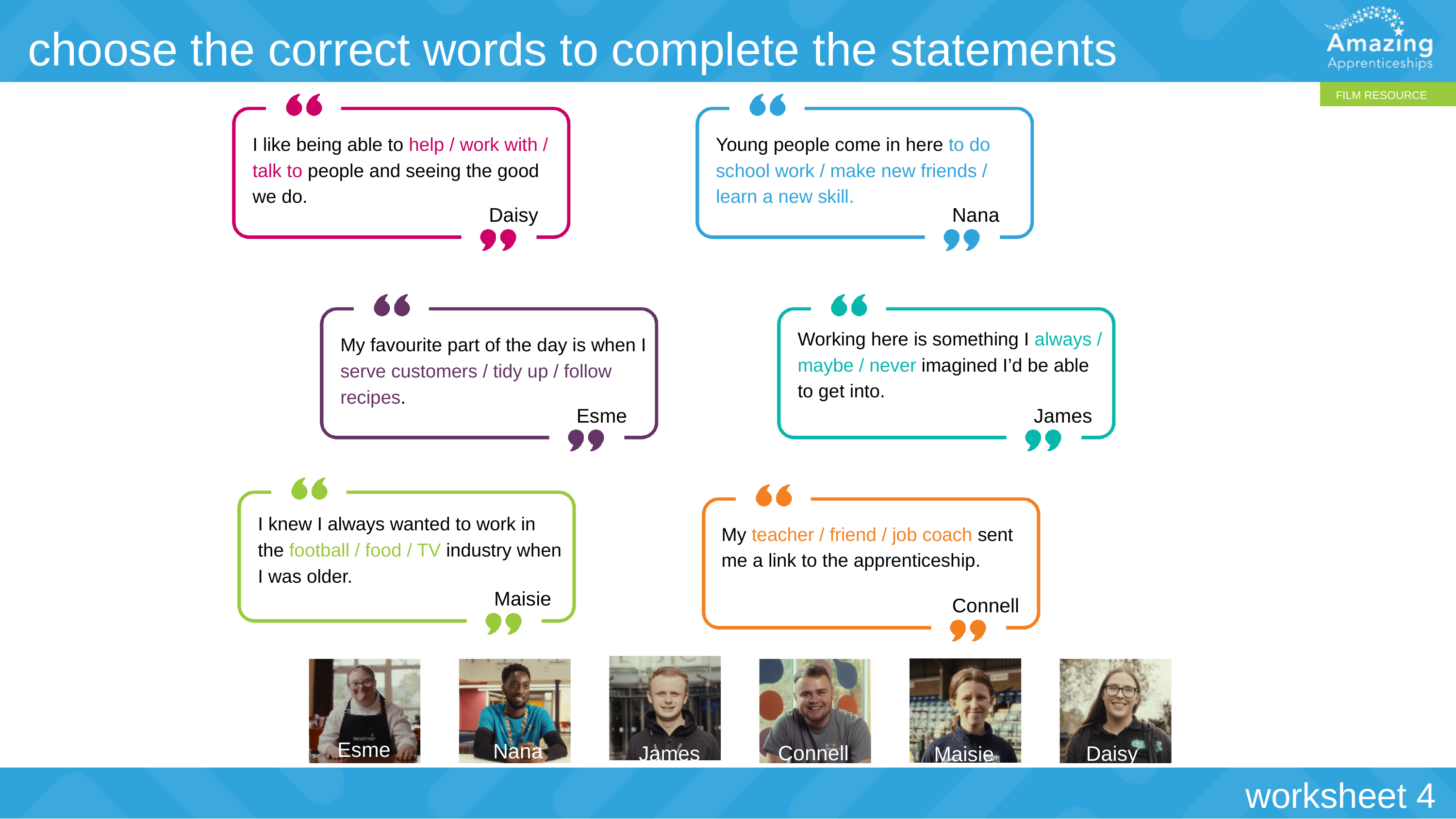

choose the correct words to complete the statements

FILM RESOURCE

I like being able to help / work with / talk to people and seeing the good we do.

Young people come in here to do school work / make new friends / learn a new skill.
Daisy
Nana

Working here is something I always / maybe / never imagined I’d be able to get into.
My favourite part of the day is when I serve customers / tidy up / follow recipes.
Esme
James

I knew I always wanted to work in the football / food / TV industry when I was older.
My teacher / friend / job coach sent me a link to the apprenticeship.
Maisie
Connell

James

Maisie

Nana

Daisy

Esme
Connell
worksheet 4